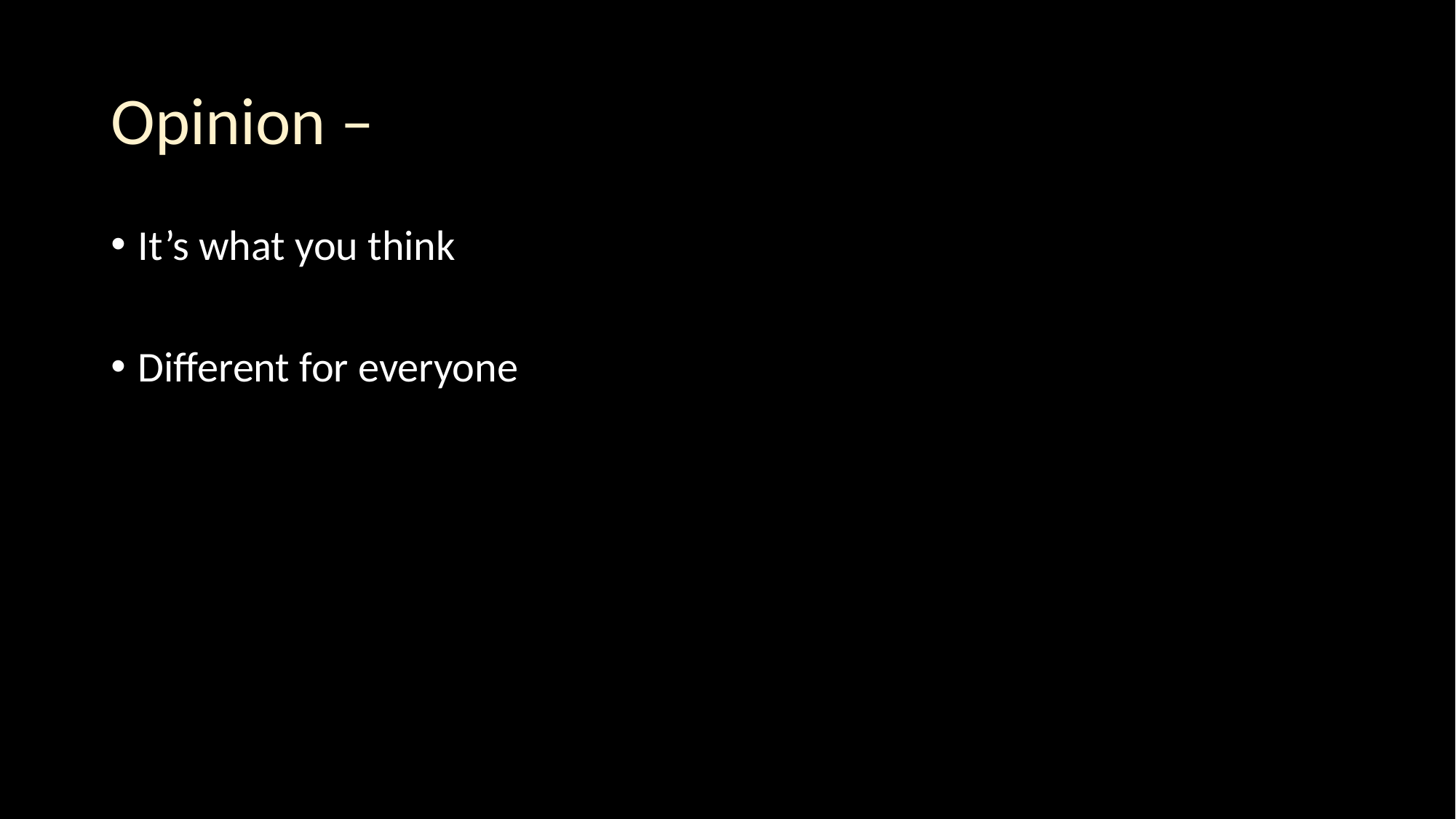

# Opinion –
It’s what you think

Different for everyone